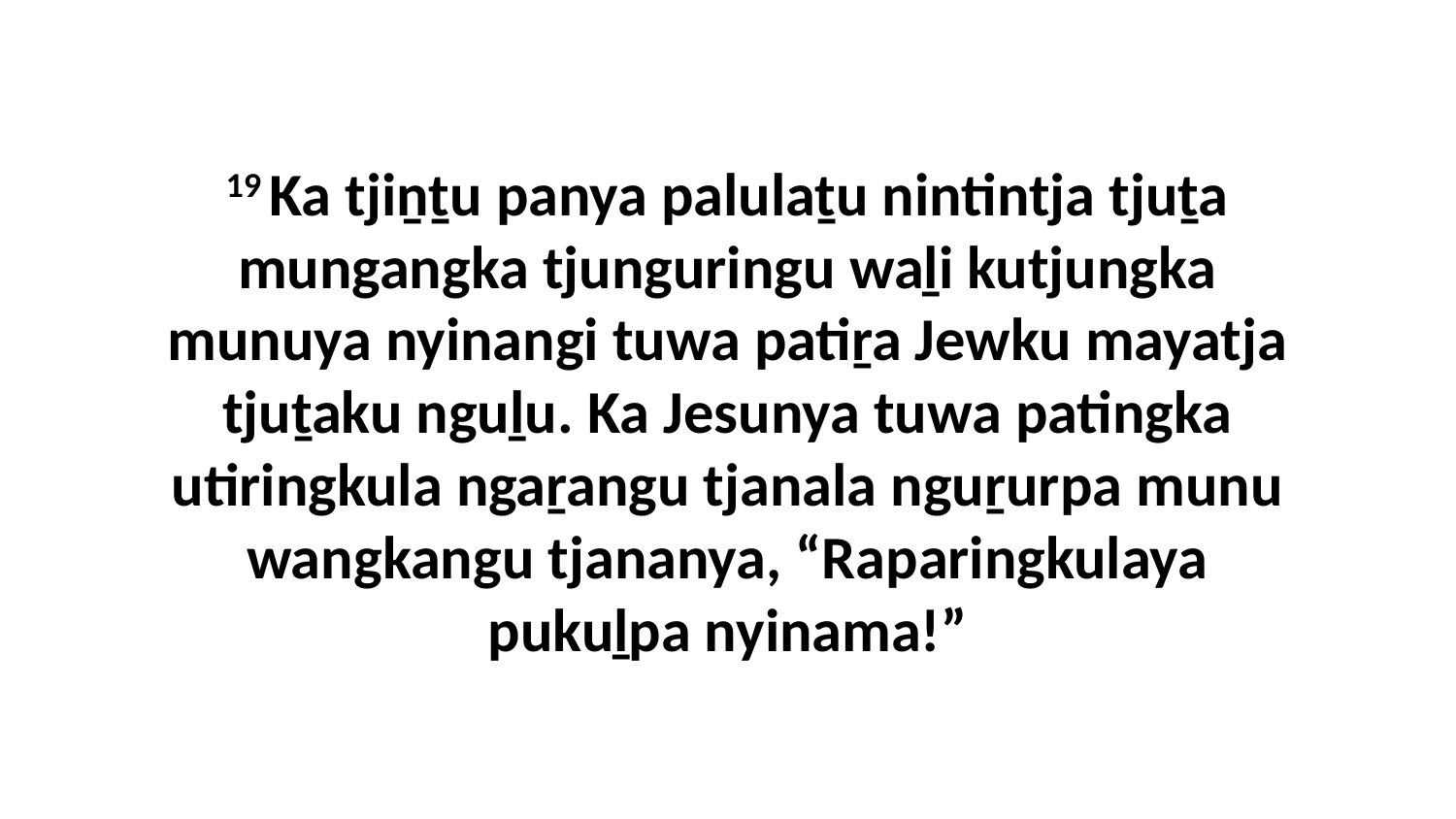

19 Ka tjiṉṯu panya palulaṯu nintintja tjuṯa mungangka tjunguringu waḻi kutjungka munuya nyinangi tuwa patiṟa Jewku mayatja tjuṯaku nguḻu. Ka Jesunya tuwa patingka utiringkula ngaṟangu tjanala nguṟurpa munu wangkangu tjananya, “Raparingkulaya pukuḻpa nyinama!”